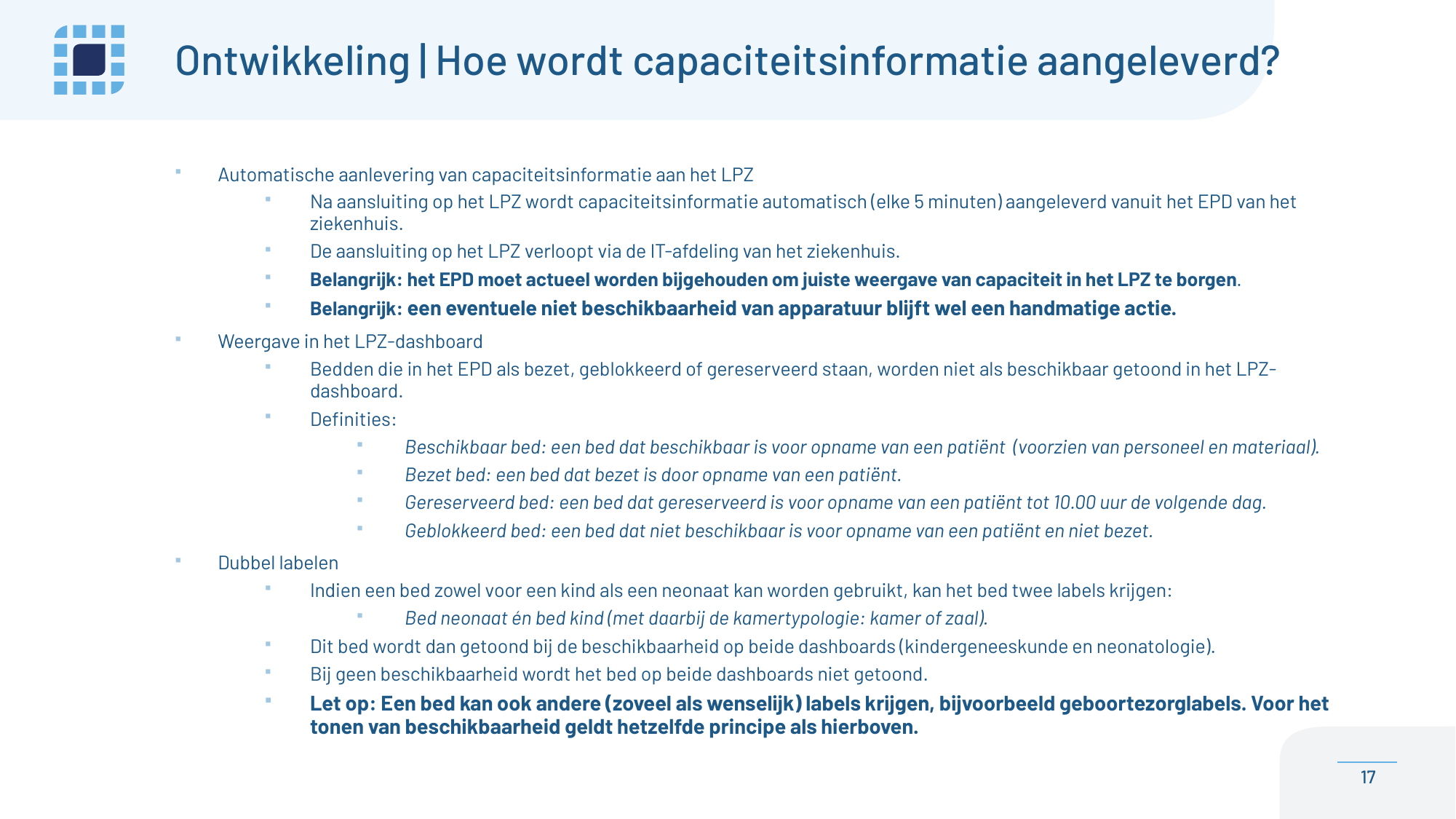

# Ontwikkeling | Hoe wordt capaciteitsinformatie aangeleverd?
Automatische aanlevering van capaciteitsinformatie aan het LPZ
Na aansluiting op het LPZ wordt capaciteitsinformatie automatisch (elke 5 minuten) aangeleverd vanuit het EPD van het ziekenhuis.
De aansluiting op het LPZ verloopt via de IT-afdeling van het ziekenhuis.
Belangrijk: het EPD moet actueel worden bijgehouden om juiste weergave van capaciteit in het LPZ te borgen.
Belangrijk: een eventuele niet beschikbaarheid van apparatuur blijft wel een handmatige actie.​
Weergave in het LPZ-dashboard
Bedden die in het EPD als bezet, geblokkeerd of gereserveerd staan, worden niet als beschikbaar getoond in het LPZ-dashboard.
Definities:
Beschikbaar bed: een bed dat beschikbaar is voor opname van een patiënt  (voorzien van personeel en materiaal).
Bezet bed: een bed dat bezet is door opname van een patiënt.
Gereserveerd bed: een bed dat gereserveerd is voor opname van een patiënt tot 10.00 uur de volgende dag.
Geblokkeerd bed: een bed dat niet beschikbaar is voor opname van een patiënt en niet bezet.
Dubbel labelen
Indien een bed zowel voor een kind als een neonaat kan worden gebruikt, kan het bed twee labels krijgen:
Bed neonaat én bed kind (met daarbij de kamertypologie: kamer of zaal).
Dit bed wordt dan getoond bij de beschikbaarheid op beide dashboards (kindergeneeskunde en neonatologie).
Bij geen beschikbaarheid wordt het bed op beide dashboards niet getoond.
Let op: Een bed kan ook andere (zoveel als wenselijk) labels krijgen, bijvoorbeeld geboortezorglabels. Voor het tonen van beschikbaarheid geldt hetzelfde principe als hierboven.

17